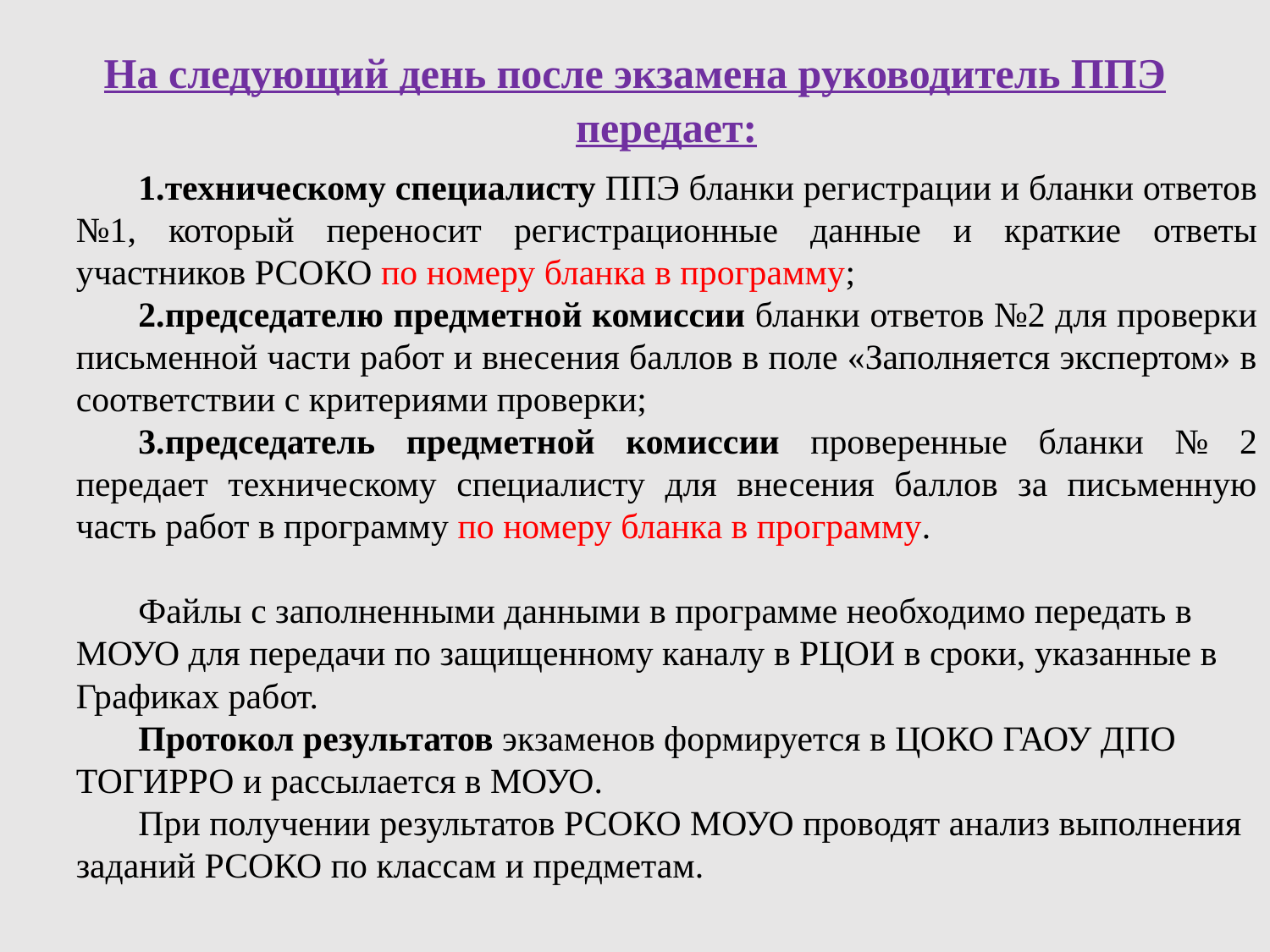

На следующий день после экзамена руководитель ППЭ передает:
техническому специалисту ППЭ бланки регистрации и бланки ответов №1, который переносит регистрационные данные и краткие ответы участников РСОКО по номеру бланка в программу;
председателю предметной комиссии бланки ответов №2 для проверки письменной части работ и внесения баллов в поле «Заполняется экспертом» в соответствии с критериями проверки;
председатель предметной комиссии проверенные бланки № 2 передает техническому специалисту для внесения баллов за письменную часть работ в программу по номеру бланка в программу.

Файлы с заполненными данными в программе необходимо передать в МОУО для передачи по защищенному каналу в РЦОИ в сроки, указанные в Графиках работ.
Протокол результатов экзаменов формируется в ЦОКО ГАОУ ДПО ТОГИРРО и рассылается в МОУО.
При получении результатов РСОКО МОУО проводят анализ выполнения заданий РСОКО по классам и предметам.